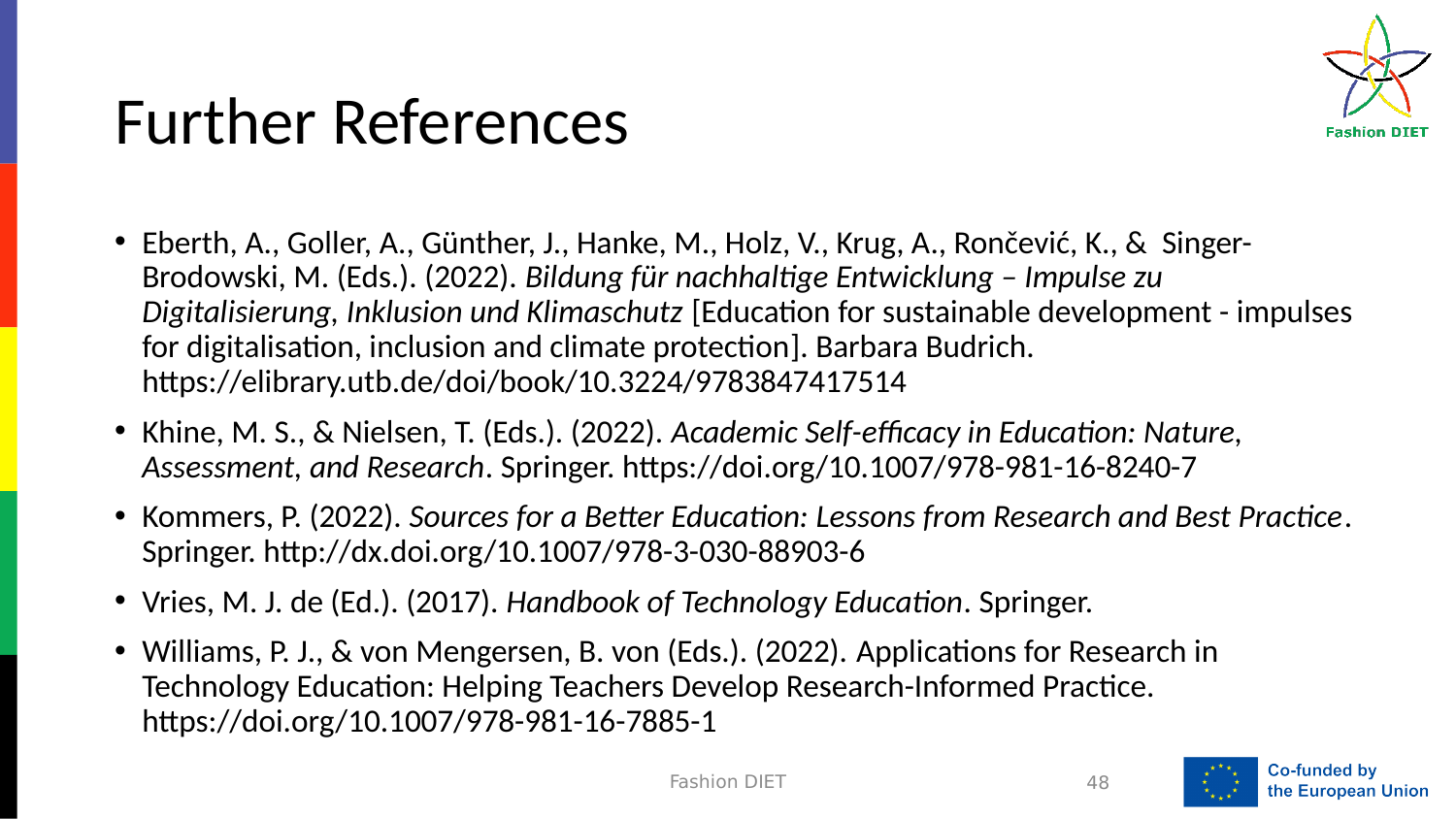

# Further References
Eberth, A., Goller, A., Günther, J., Hanke, M., Holz, V., Krug, A., Rončević, K., &  Singer-Brodowski, M. (Eds.). (2022). Bildung für nachhaltige Entwicklung – Impulse zu Digitalisierung, Inklusion und Klimaschutz [Education for sustainable development - impulses for digitalisation, inclusion and climate protection]. Barbara Budrich. https://elibrary.utb.de/doi/book/10.3224/9783847417514
Khine, M. S., & Nielsen, T. (Eds.). (2022). Academic Self-efficacy in Education: Nature, Assessment, and Research. Springer. https://doi.org/10.1007/978-981-16-8240-7
Kommers, P. (2022). Sources for a Better Education: Lessons from Research and Best Practice. Springer. http://dx.doi.org/10.1007/978-3-030-88903-6
Vries, M. J. de (Ed.). (2017). Handbook of Technology Education. Springer.
Williams, P. J., & von Mengersen, B. von (Eds.). (2022). Applications for Research in Technology Education: Helping Teachers Develop Research-Informed Practice.  https://doi.org/10.1007/978-981-16-7885-1

Fashion DIET
48